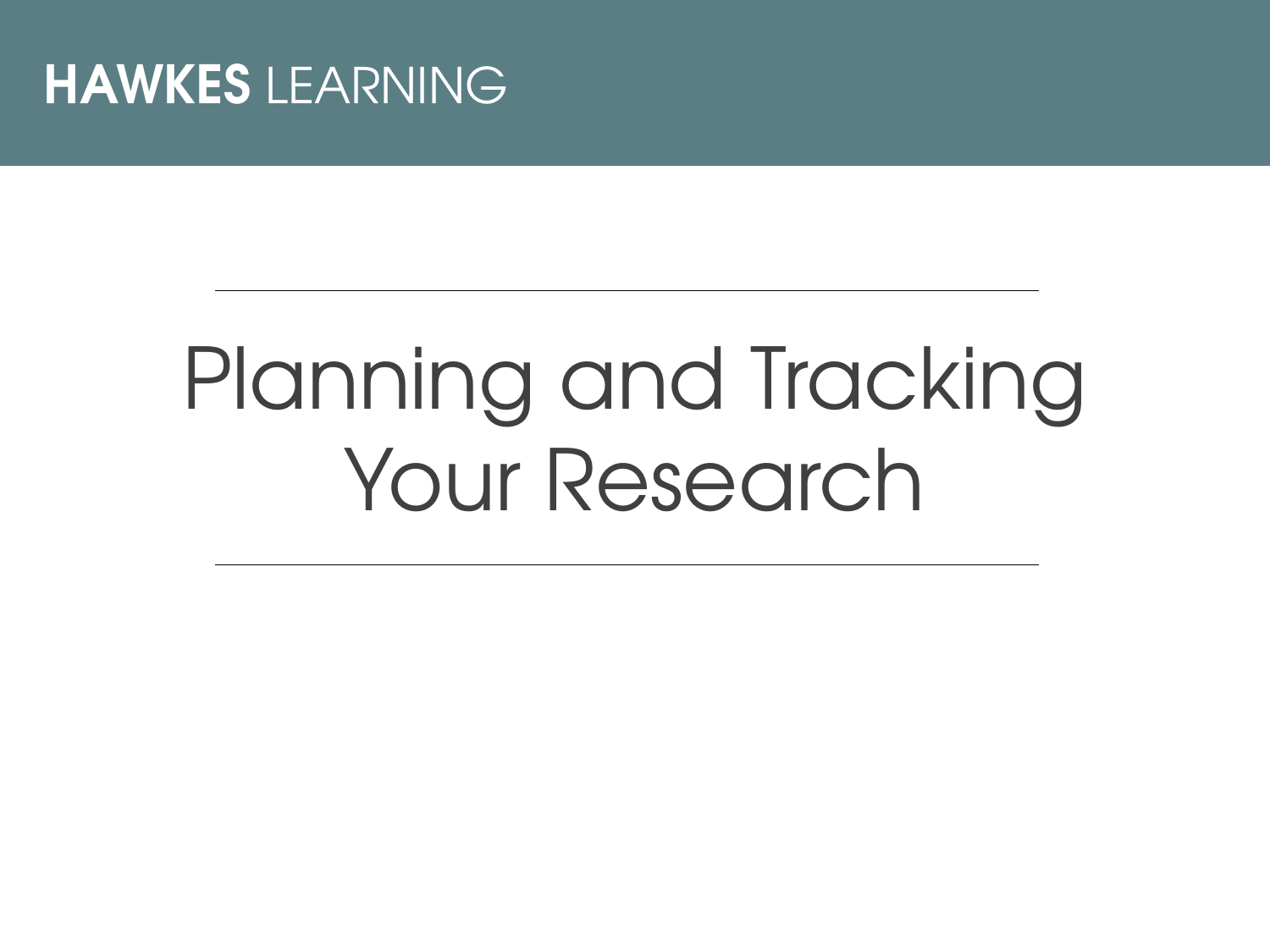

HAWKES LEARNING
Planning and Tracking Your Research